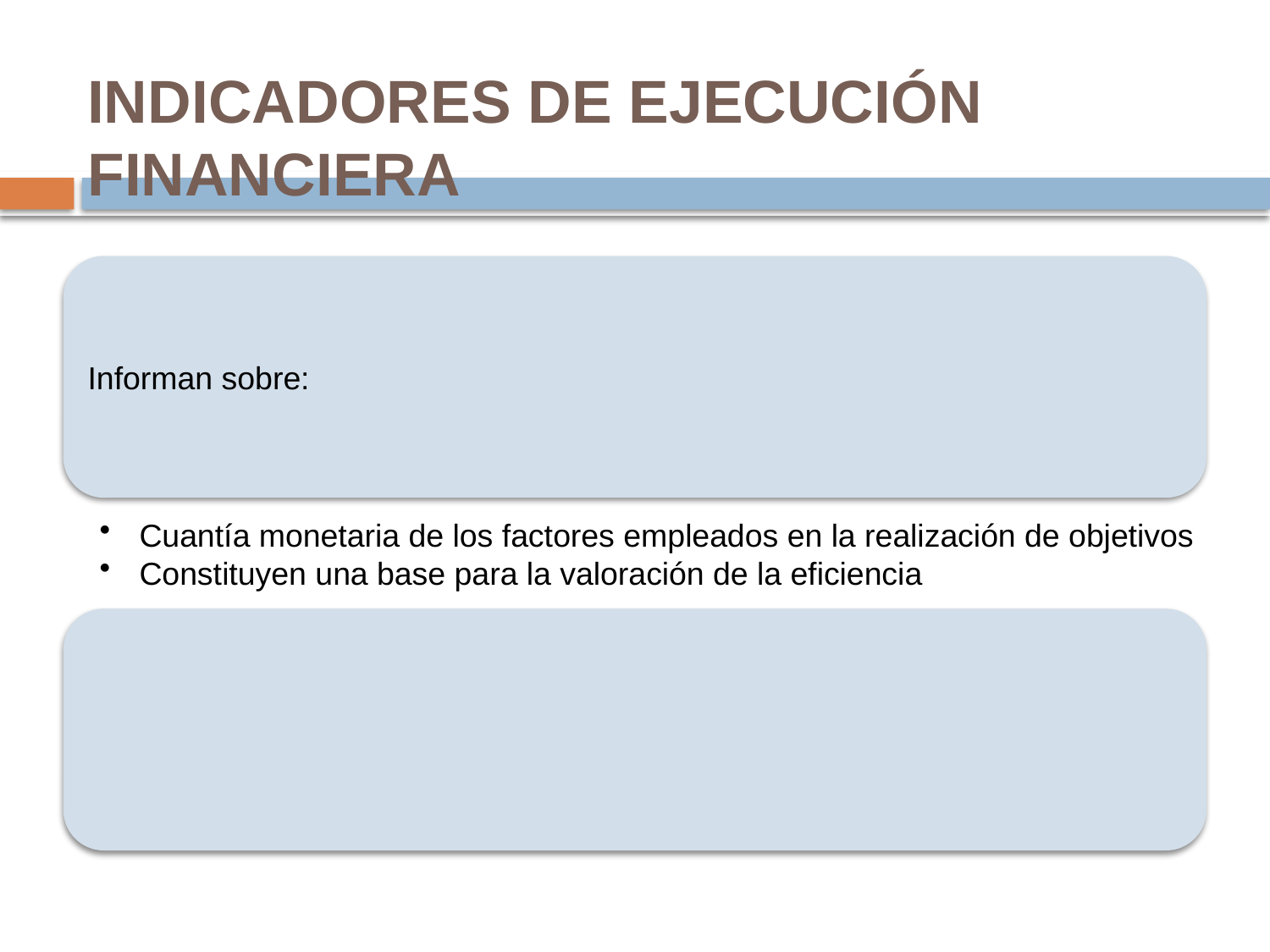

# INDICADORES DE EJECUCIÓN FINANCIERA
Informan sobre:
Cuantía monetaria de los factores empleados en la realización de objetivos
Constituyen una base para la valoración de la eficiencia